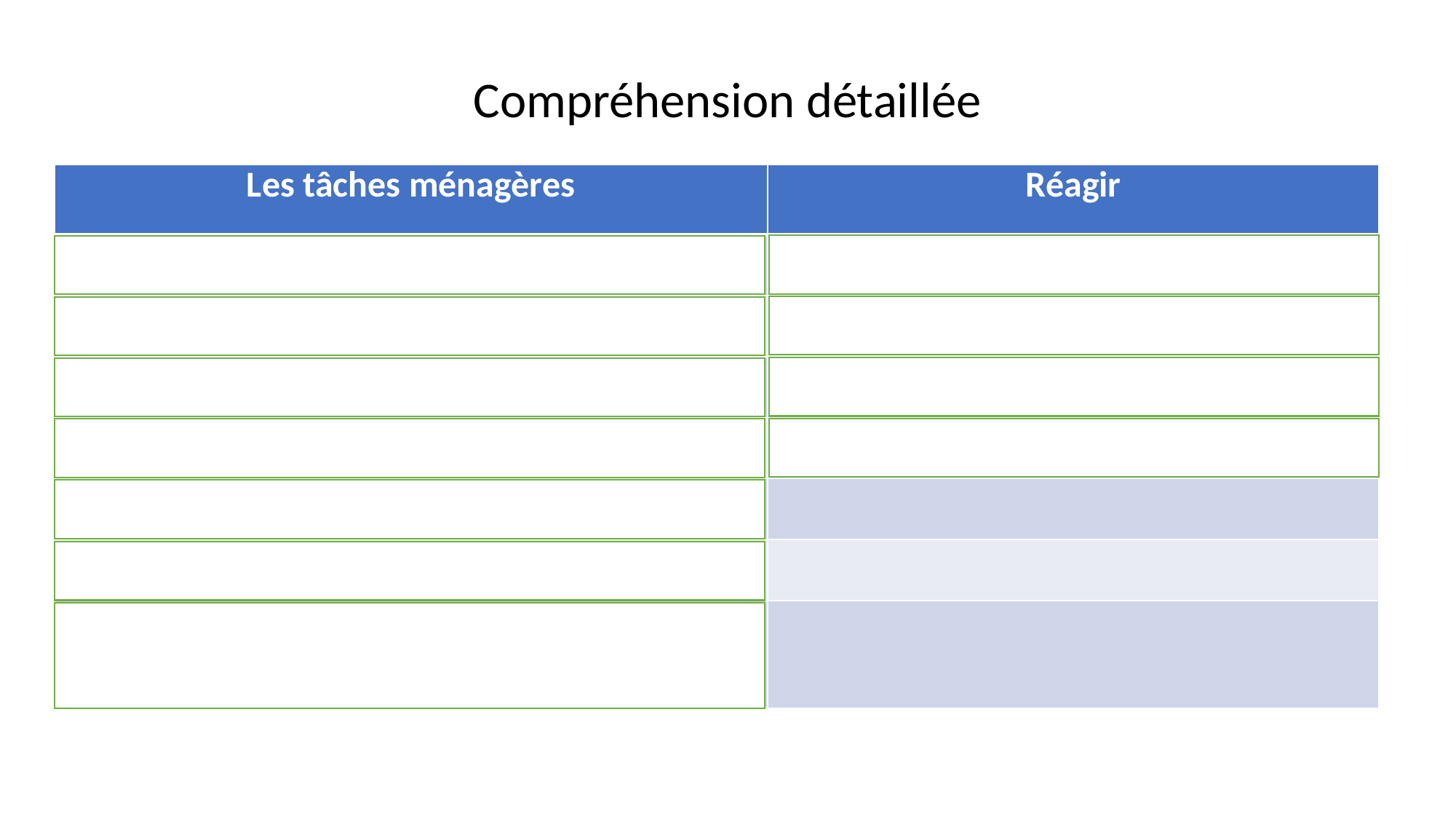

# Compréhension détaillée
| Les tâches ménagères | Réagir |
| --- | --- |
| Hier, par exemple, je n’ai pas fait la vaisselle | Eh bien, pas moi ! |
| Aujourd’hui, il est 10h, et je n’ai pas encore fait mon lit | Moi non plus je ne suis pas un ado zéro défaut. |
| Samedi dernier, j’ai rangé ma chambre | Moi si, je suis une ado zéro défaut. |
| Avant-hier, j’ai vidé le lave-vaisselle | Moi aussi, j’aime bien aider |
| J’ai mis la table |  |
| Ce matin, j’ai déjà promené le chien |  |
| La semaine dernière par exemple, j’ai fait le ménage avec mon père |  |